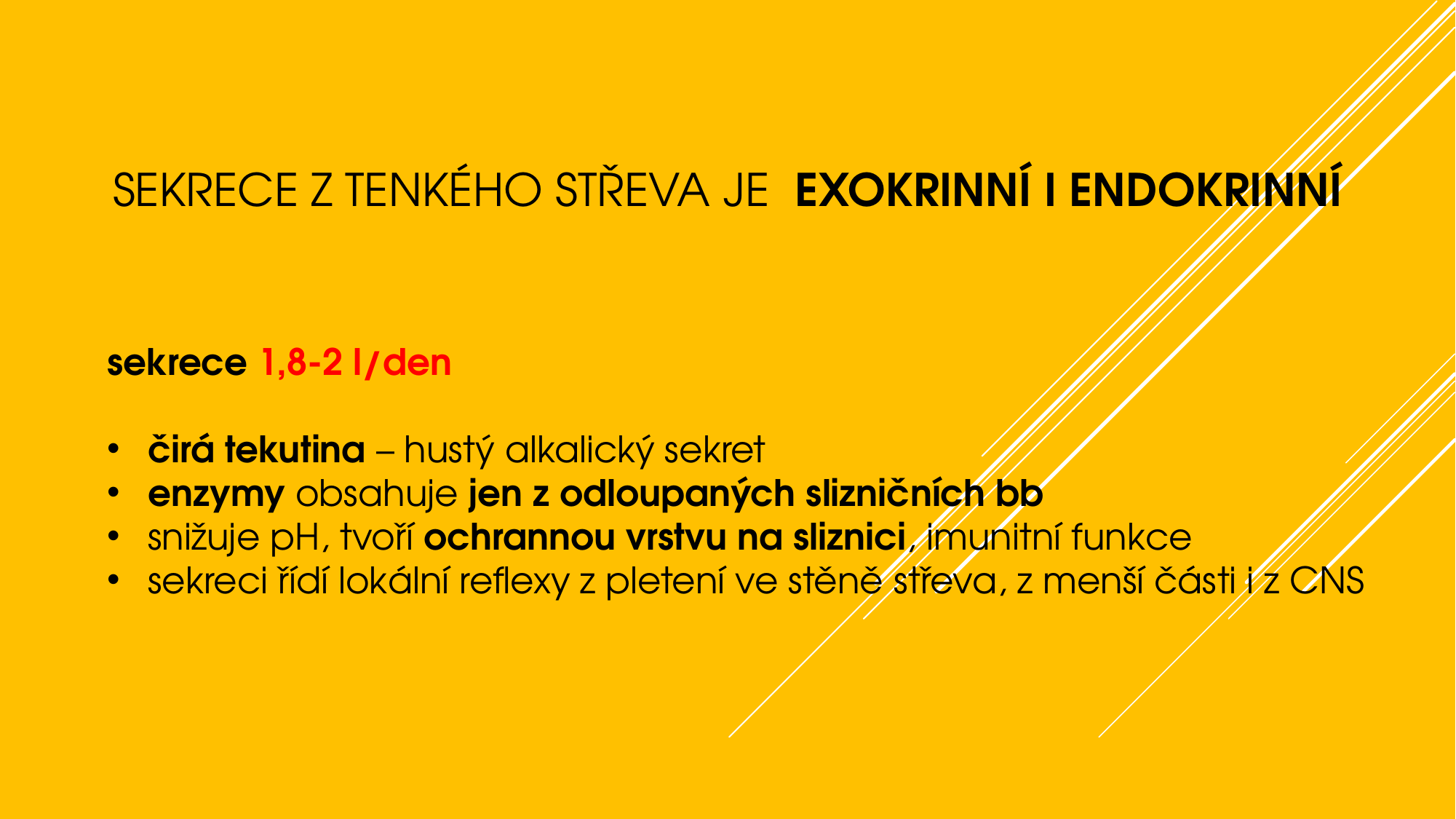

# sekrece z tenkého střeva je  exokrinní i endokrinní

sekrece 1,8-2 l/den

čirá tekutina – hustý alkalický sekret
enzymy obsahuje jen z odloupaných slizničních bb
snižuje pH, tvoří ochrannou vrstvu na sliznici, imunitní funkce
sekreci řídí lokální reflexy z pletení ve stěně střeva, z menší části i z CNS